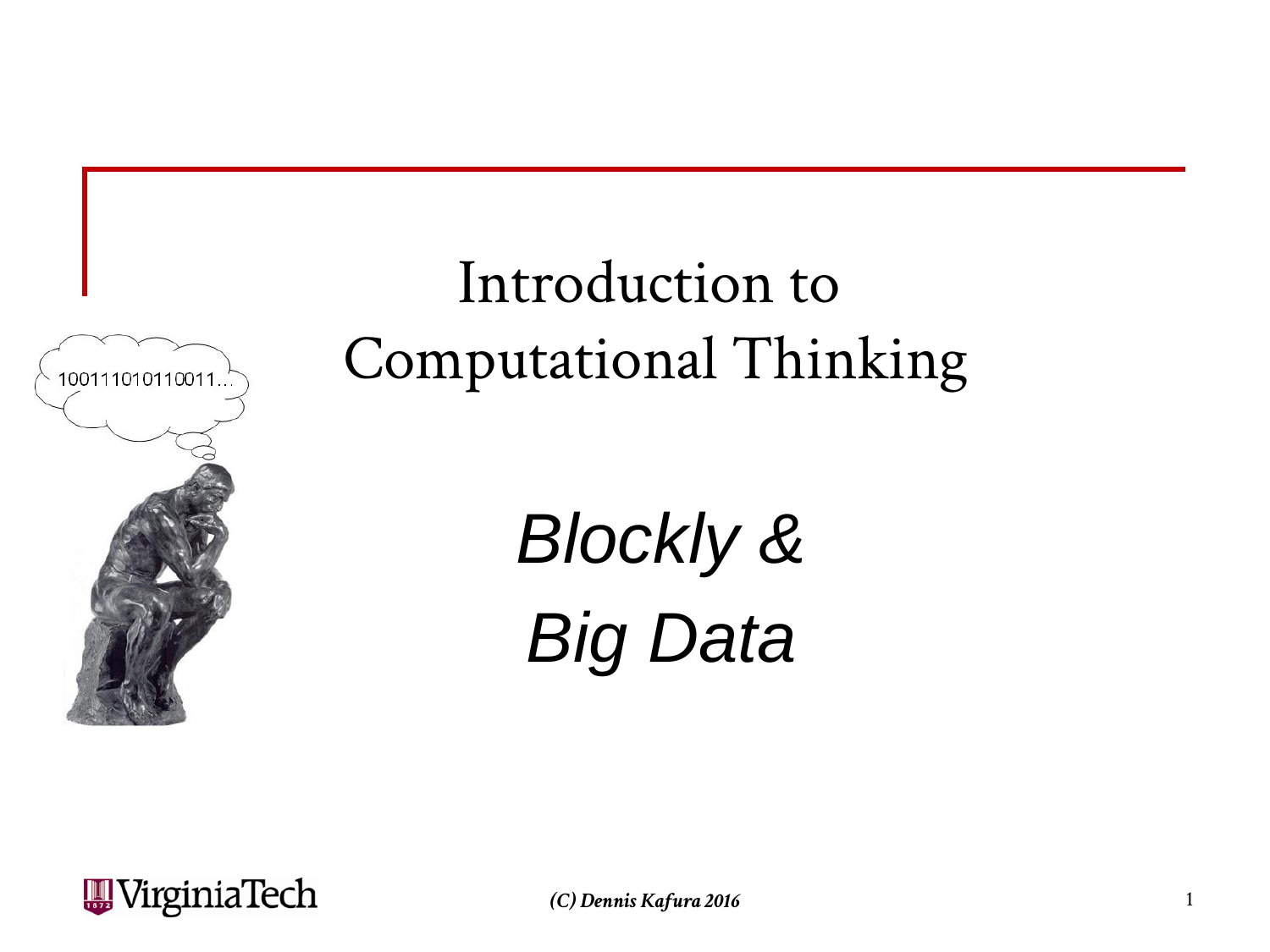

# Introduction to Computational Thinking
Blockly &
Big Data

1
(C) Dennis Kafura 2016